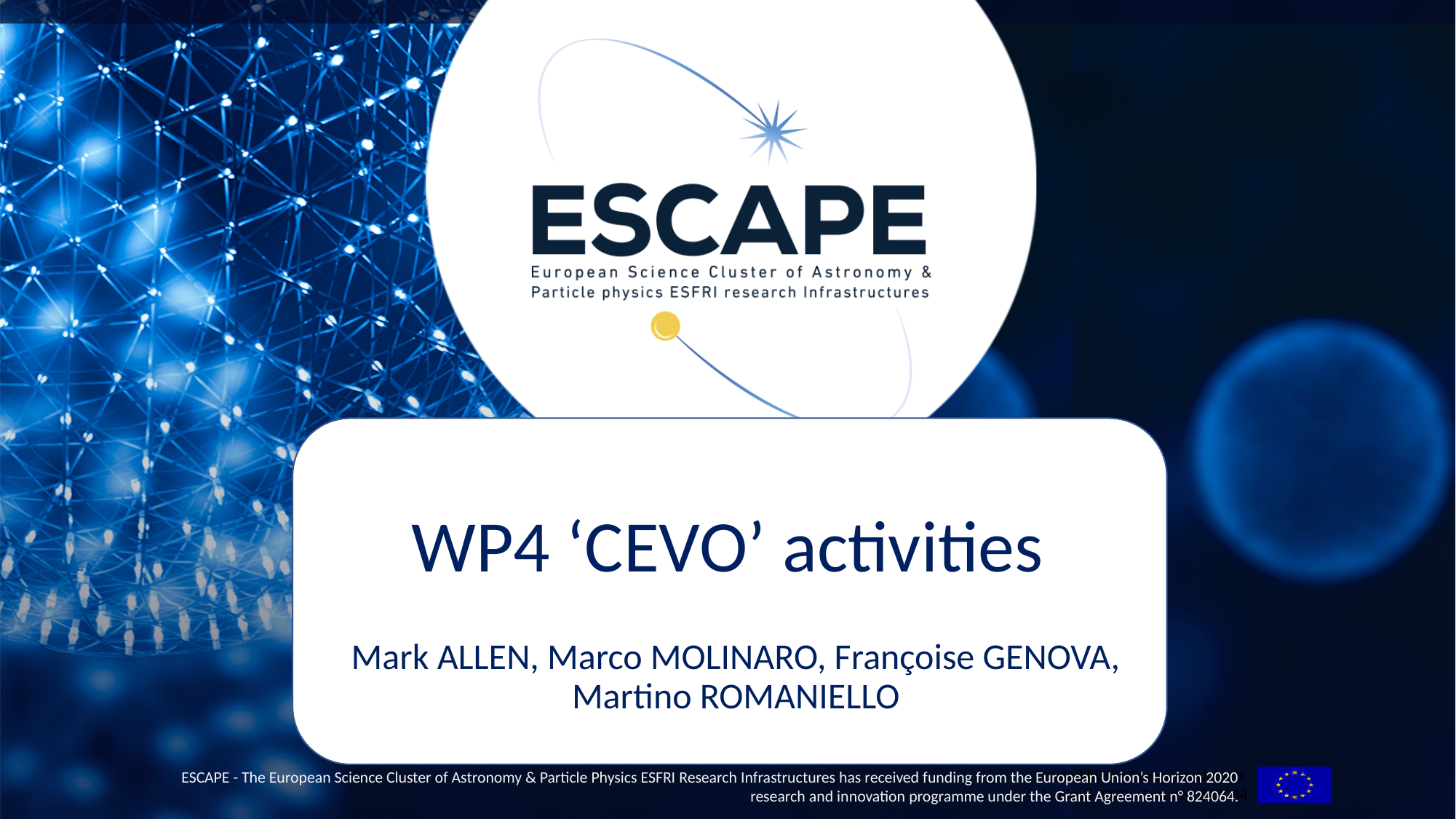

# WP4 ‘CEVO’ activities

Mark ALLEN, Marco MOLINARO, Françoise GENOVA, Martino ROMANIELLO